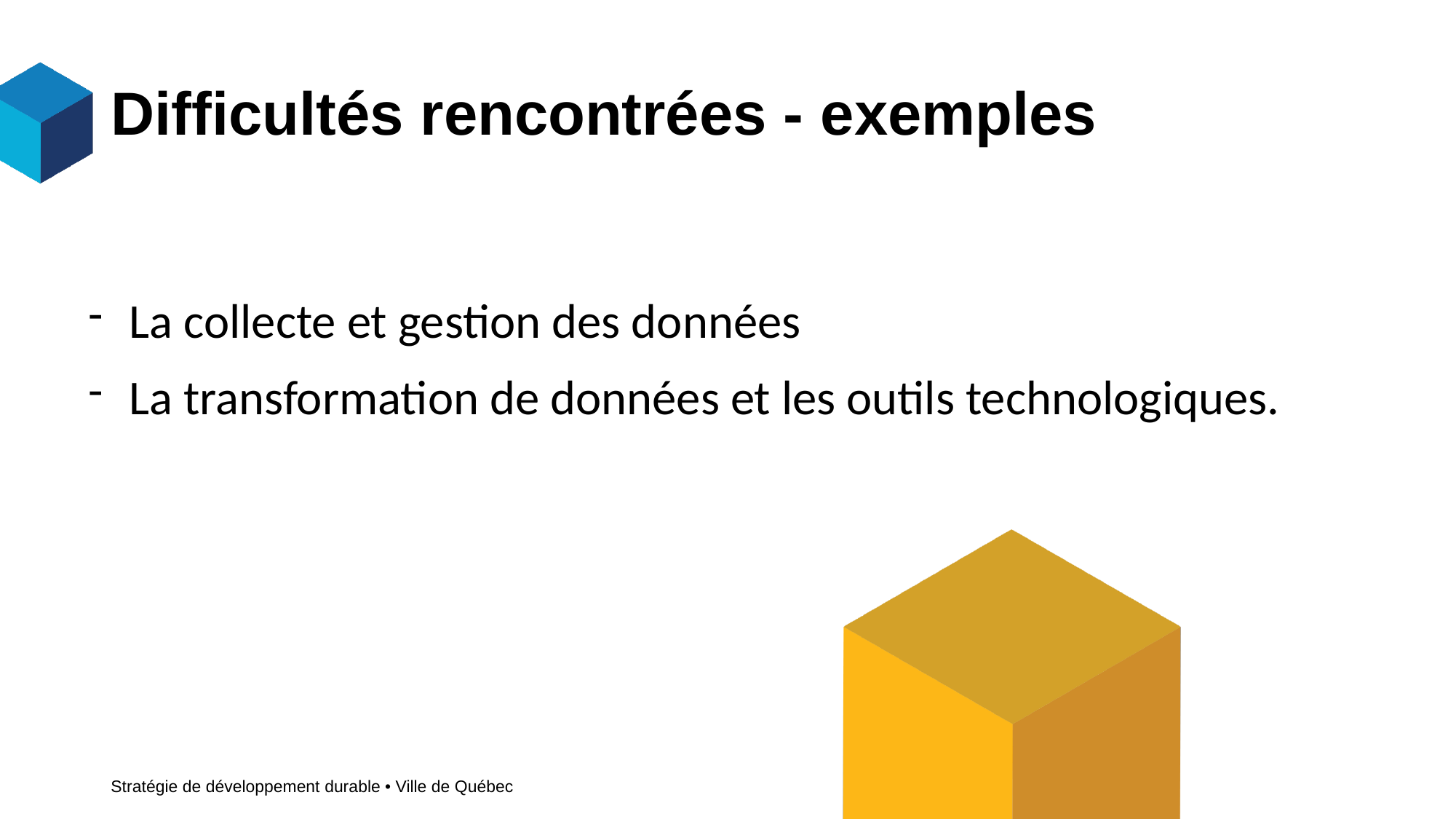

# Difficultés rencontrées - exemples
La collecte et gestion des données
La transformation de données et les outils technologiques.

Stratégie de développement durable • Ville de Québec